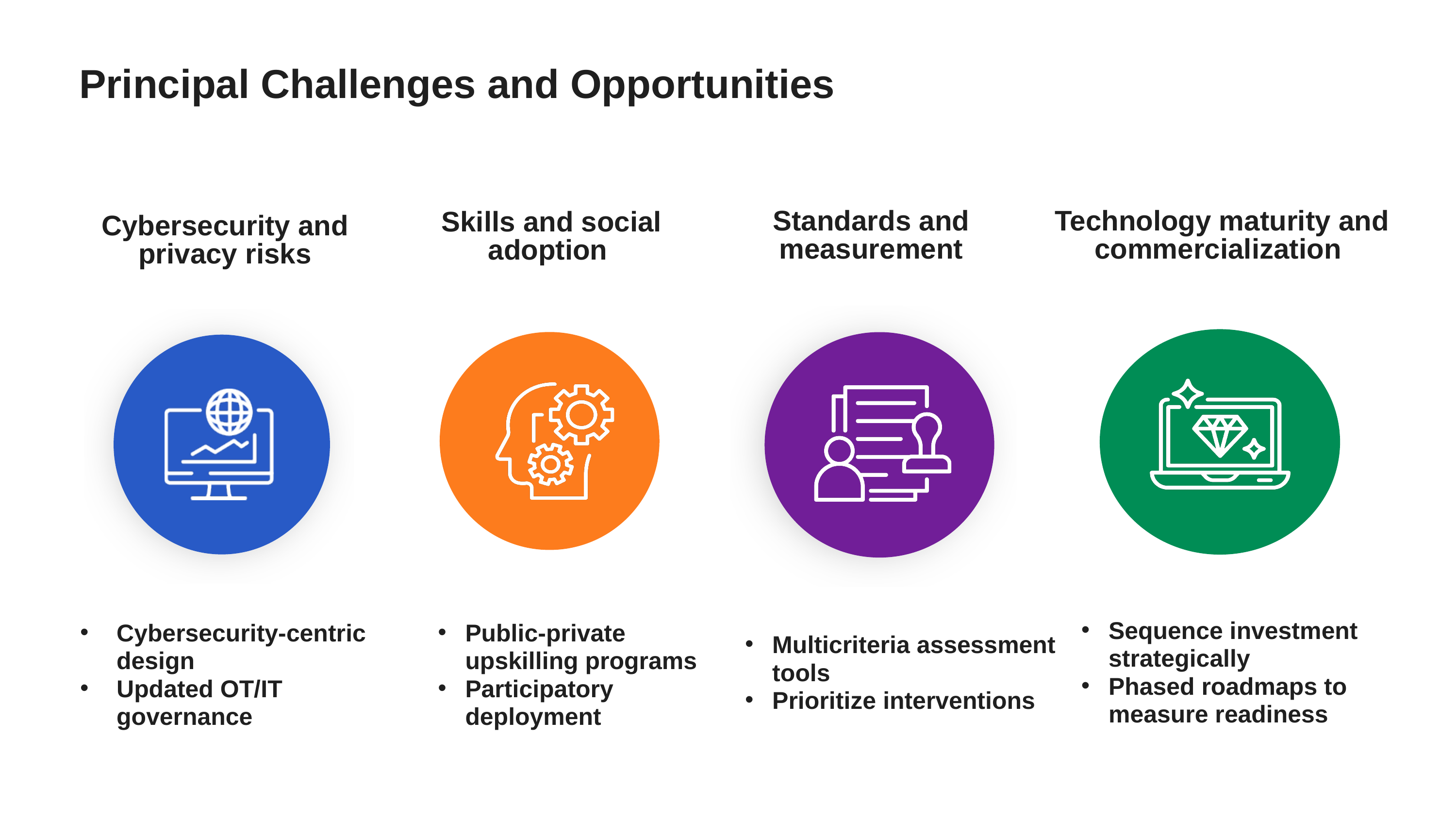

Principal Challenges and Opportunities
Standards and measurement

Technology maturity and commercialization

Skills and social adoption

Cybersecurity and privacy risks

Sequence investment strategically
Phased roadmaps to measure readiness
Cybersecurity-centric design
Updated OT/IT governance
Public-private upskilling programs
Participatory deployment
Multicriteria assessment tools
Prioritize interventions